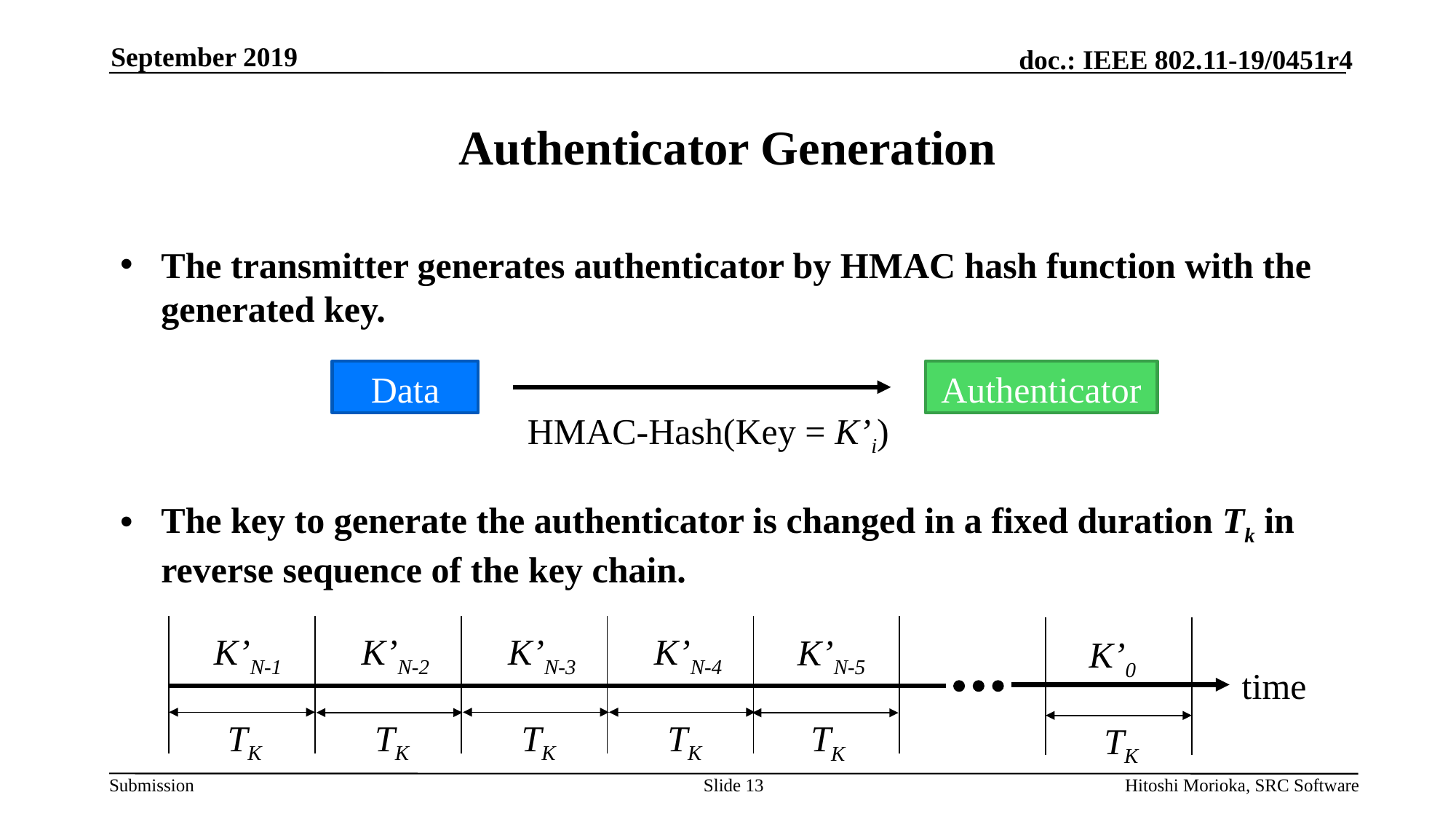

September 2019
# Authenticator Generation
The transmitter generates authenticator by HMAC hash function with the generated key.

The key to generate the authenticator is changed in a fixed duration Tk in reverse sequence of the key chain.
Data
Authenticator
HMAC-Hash(Key = K’i)
K’N-1
K’N-3
K’N-4
K’N-2
K’N-5
K’0
time

TK
TK
TK
TK
TK
TK
Slide 13
Hitoshi Morioka, SRC Software